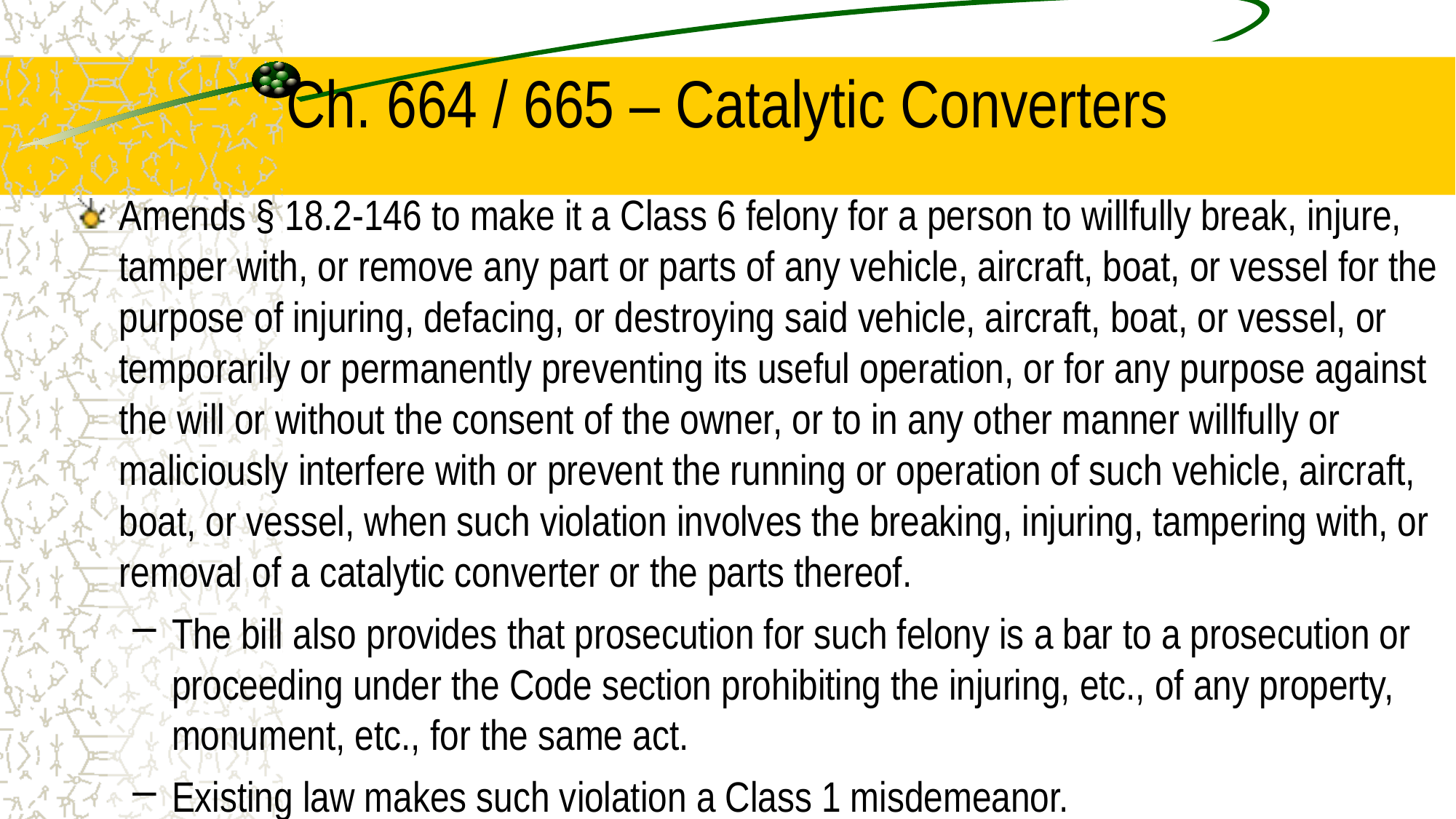

# Ch. 664 / 665 – Catalytic Converters
Amends § 18.2-146 to make it a Class 6 felony for a person to willfully break, injure, tamper with, or remove any part or parts of any vehicle, aircraft, boat, or vessel for the purpose of injuring, defacing, or destroying said vehicle, aircraft, boat, or vessel, or temporarily or permanently preventing its useful operation, or for any purpose against the will or without the consent of the owner, or to in any other manner willfully or maliciously interfere with or prevent the running or operation of such vehicle, aircraft, boat, or vessel, when such violation involves the breaking, injuring, tampering with, or removal of a catalytic converter or the parts thereof.
The bill also provides that prosecution for such felony is a bar to a prosecution or proceeding under the Code section prohibiting the injuring, etc., of any property, monument, etc., for the same act.
Existing law makes such violation a Class 1 misdemeanor.